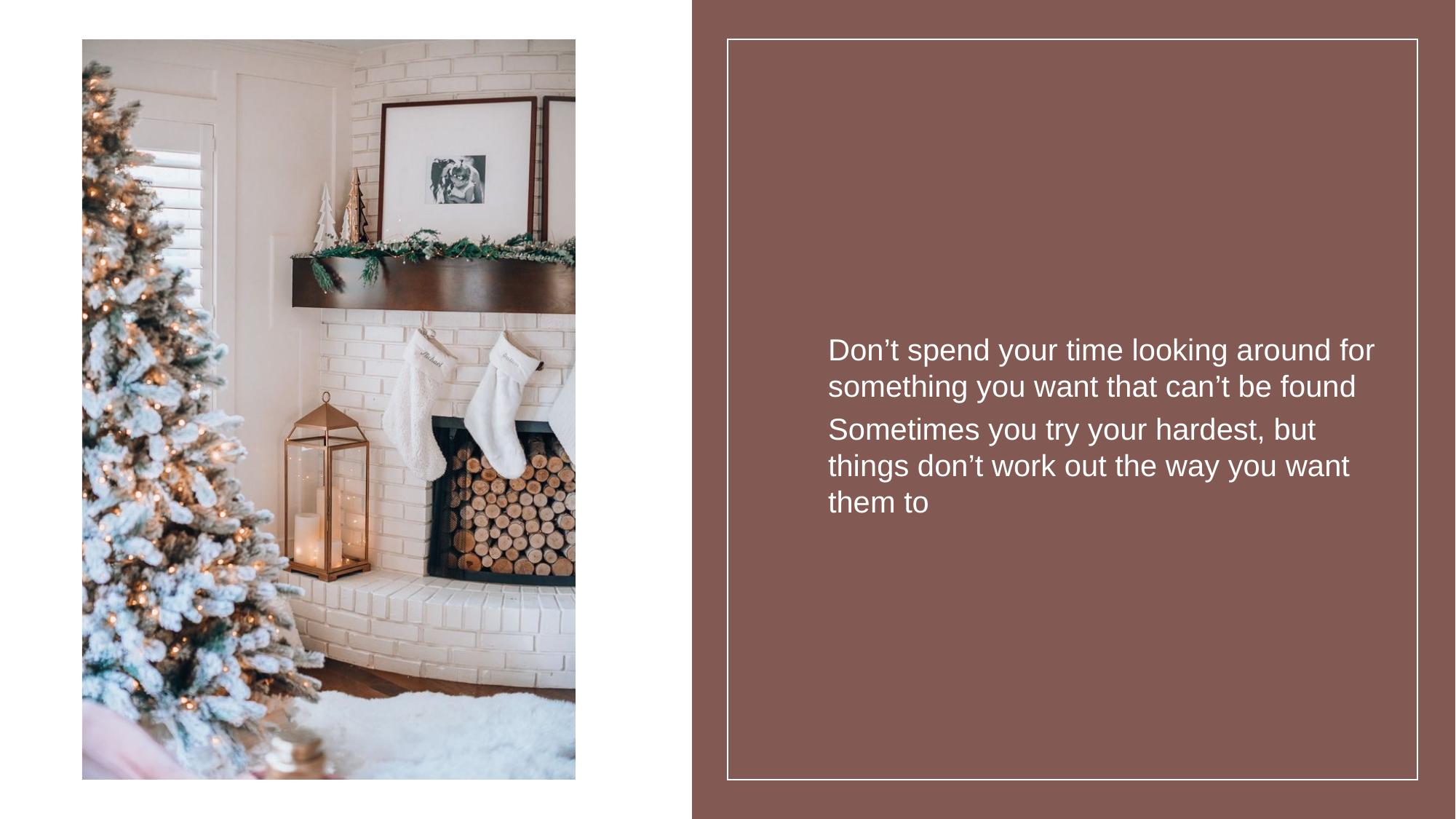

Don’t spend your time looking around for something you want that can’t be found
Sometimes you try your hardest, but things don’t work out the way you want them to